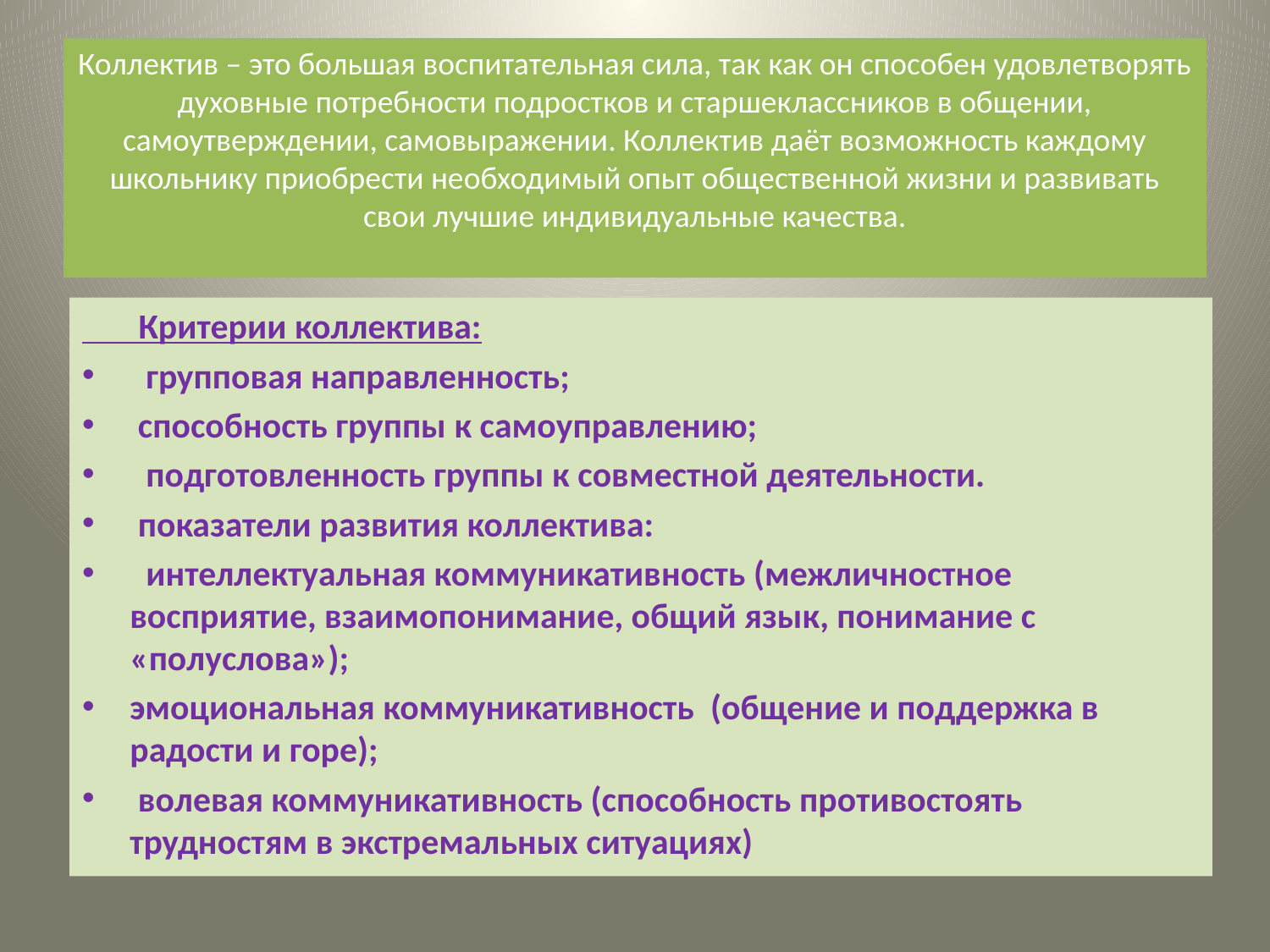

# Коллектив – это большая воспитательная сила, так как он способен удовлетворять духовные потребности подростков и старшеклассников в общении, самоутверждении, самовыражении. Коллектив даёт возможность каждому школьнику приобрести необходимый опыт общественной жизни и развивать свои лучшие индивидуальные качества.
       Критерии коллектива:
  групповая направленность;
 способность группы к самоуправлению;
  подготовленность группы к совместной деятельности.
 показатели развития коллектива:
  интеллектуальная коммуникативность (межличностное восприятие, взаимопонимание, общий язык, понимание с «полуслова»);
эмоциональная коммуникативность  (общение и поддержка в радости и горе);
 волевая коммуникативность (способность противостоять трудностям в экстремальных ситуациях)